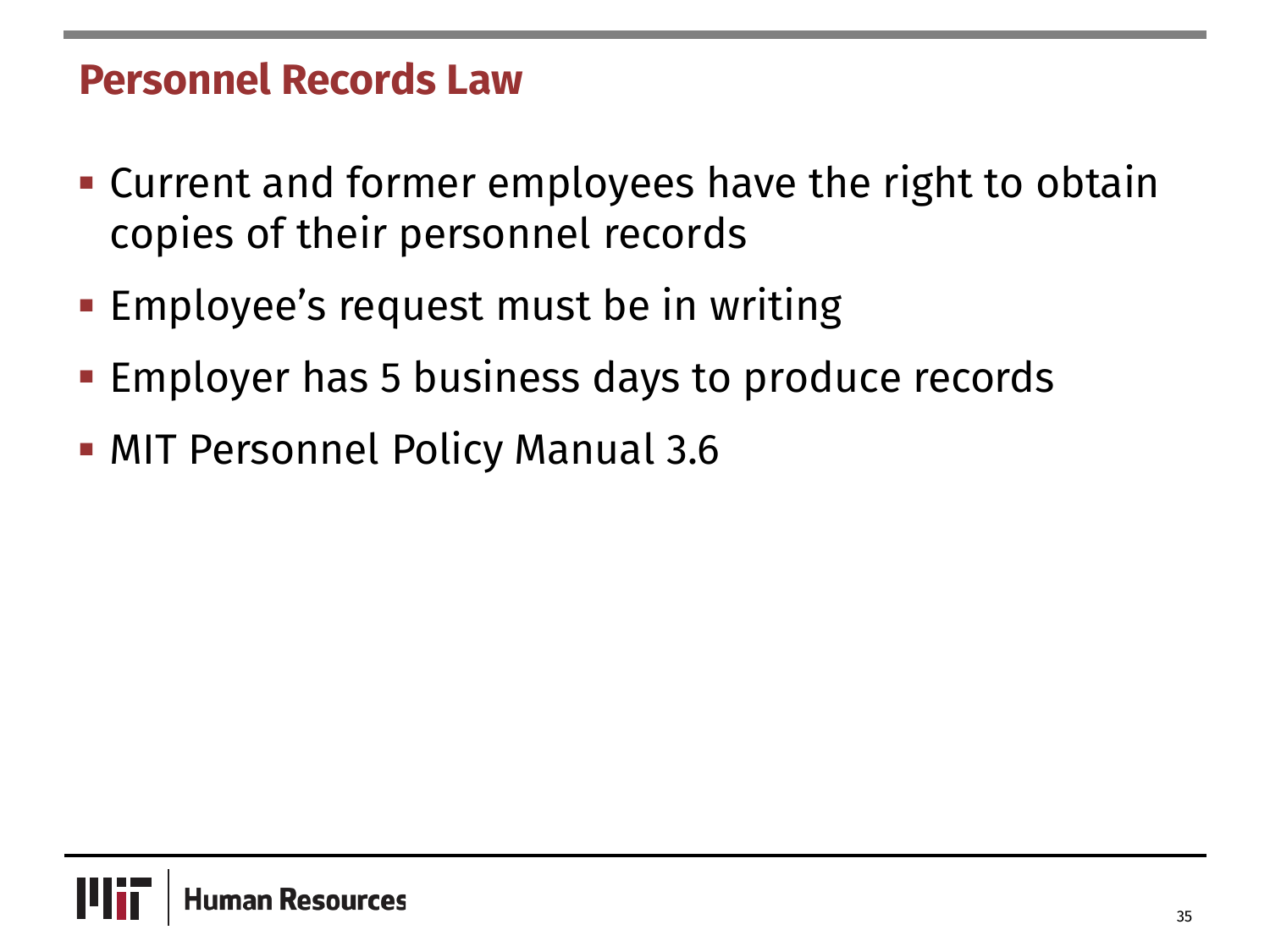

Personnel Records Law

Current and former employees have the right to obtain
copies of their personnel records
Employee’s request must be in writing
Employer has 5 business days to produce records
MIT Personnel Policy Manual 3.6
35